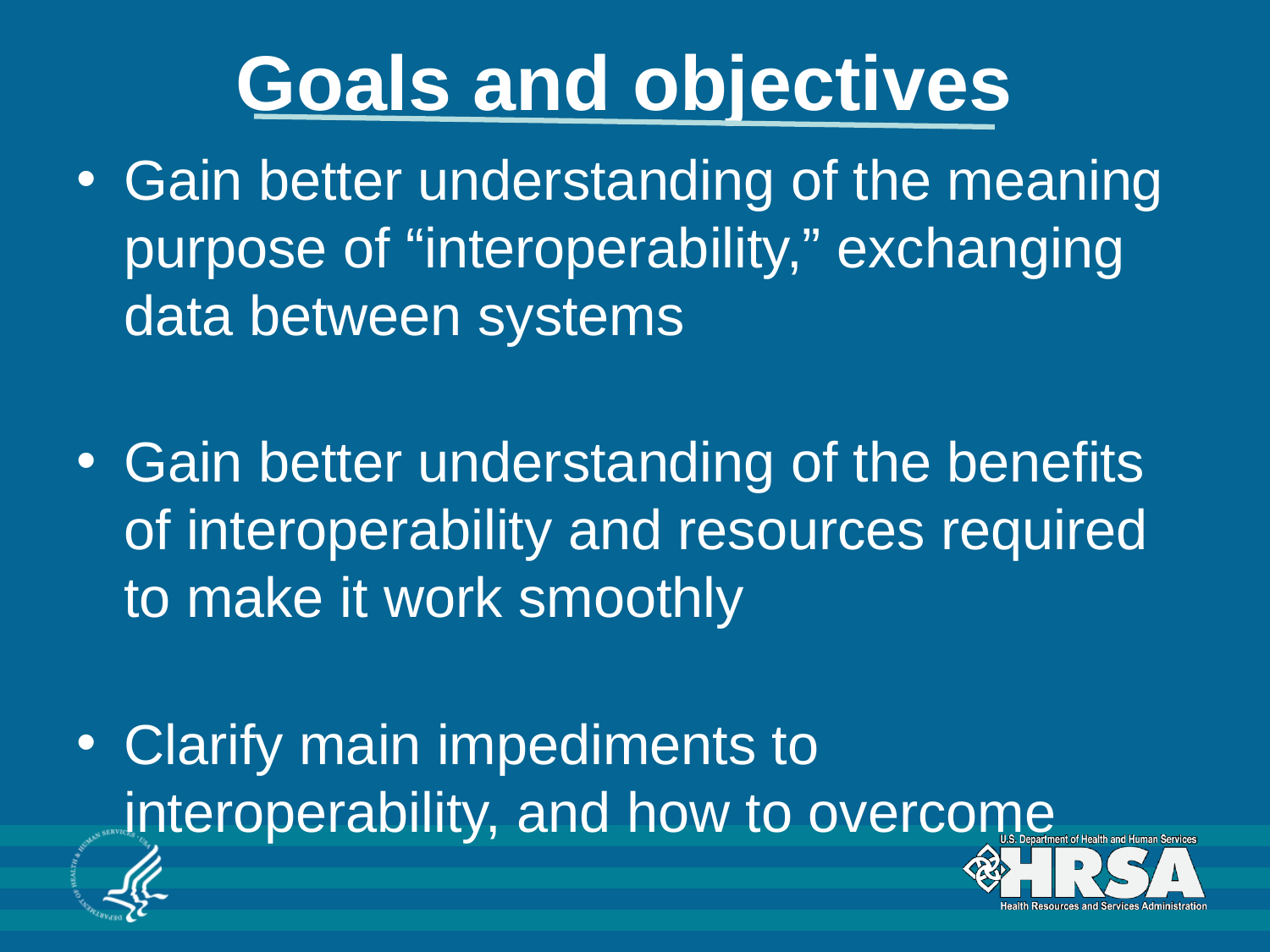

# Goals and objectives
Gain better understanding of the meaning purpose of “interoperability,” exchanging data between systems
Gain better understanding of the benefits of interoperability and resources required to make it work smoothly
Clarify main impediments to interoperability, and how to overcome